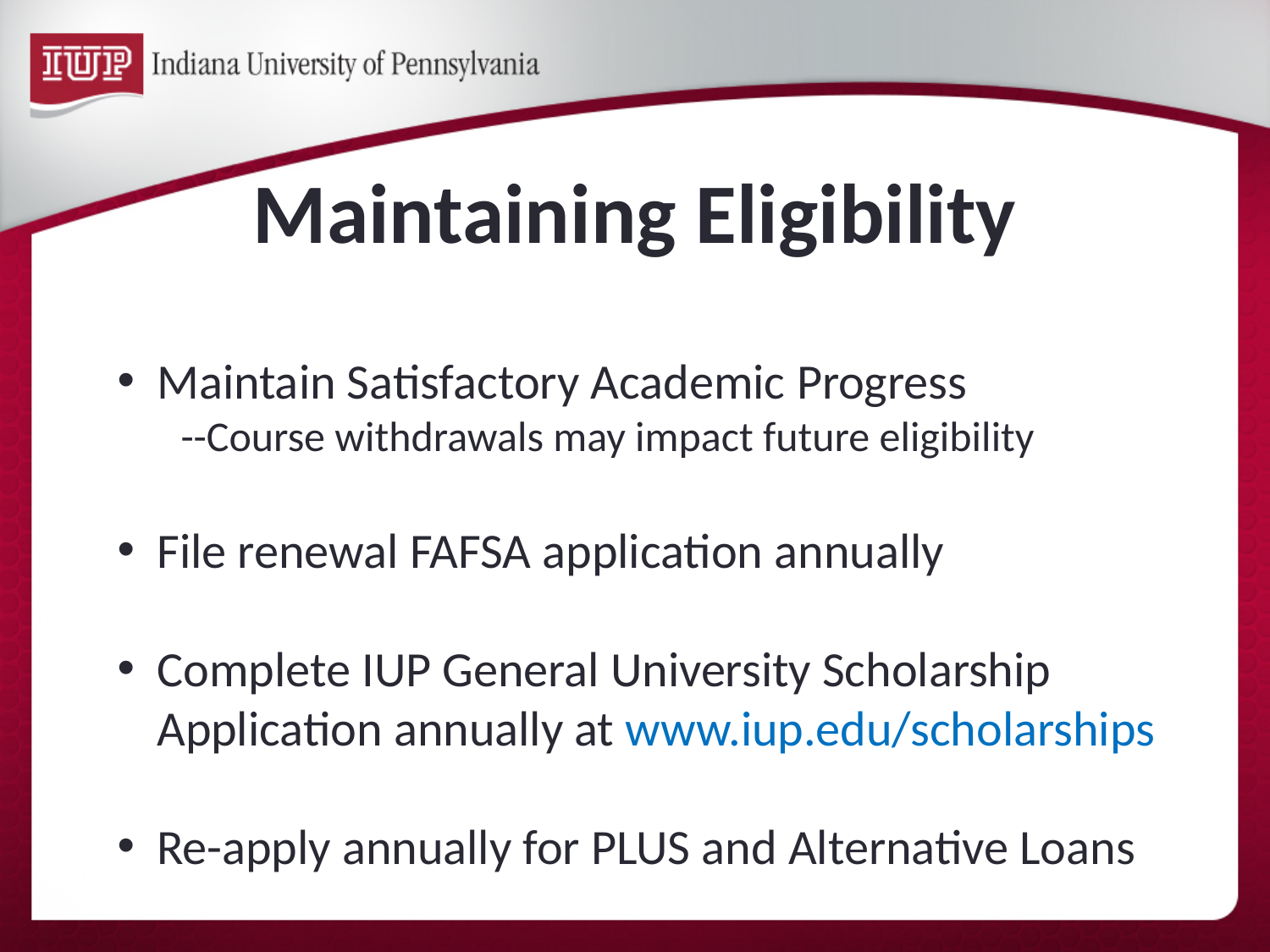

# Maintaining Eligibility
Maintain Satisfactory Academic Progress
--Course withdrawals may impact future eligibility

File renewal FAFSA application annually

Complete IUP General University Scholarship Application annually at www.iup.edu/scholarships

Re-apply annually for PLUS and Alternative Loans